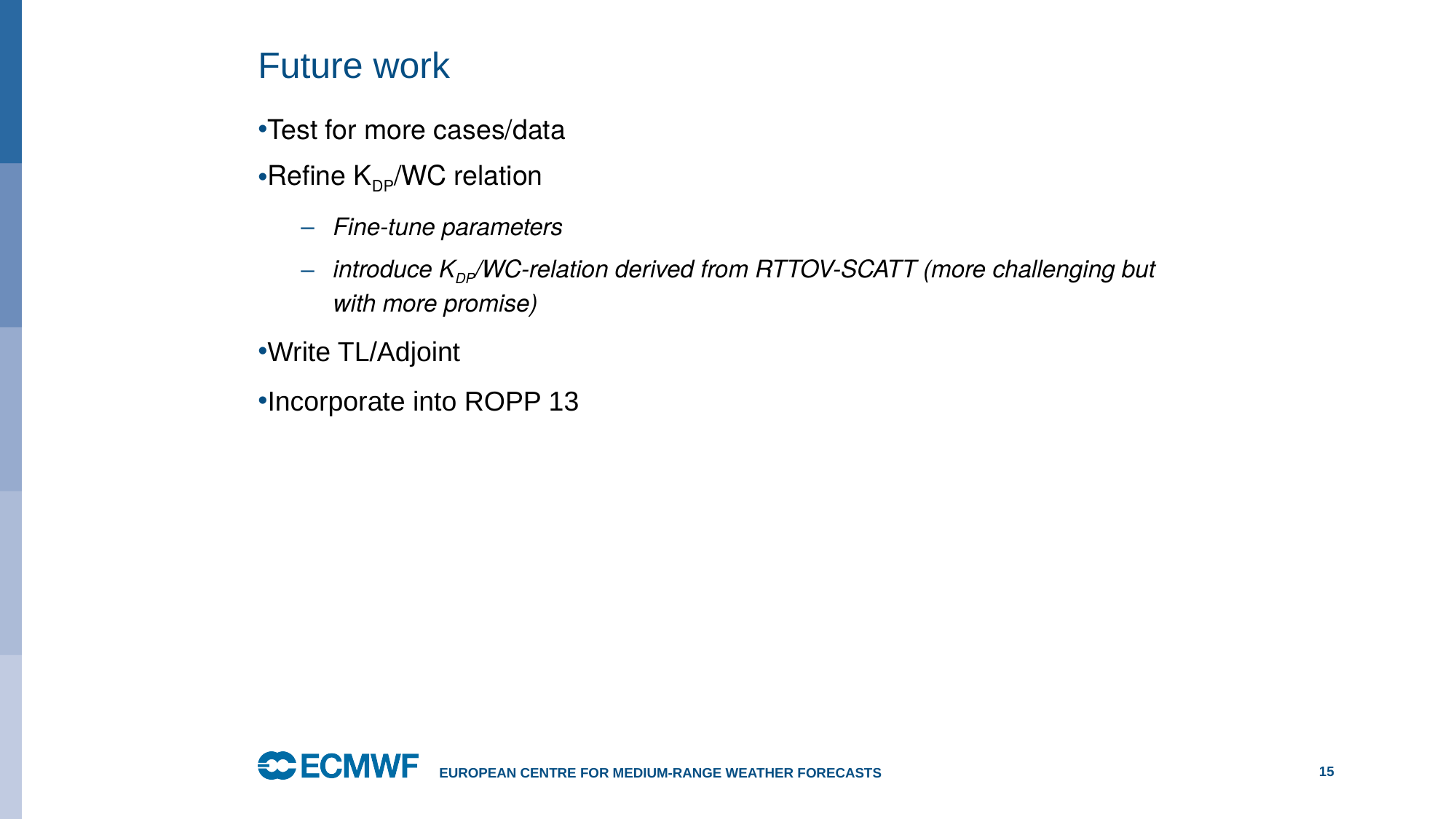

# Future work
Test for more cases/data
Refine KDP/WC relation
Fine-tune parameters
introduce KDP/WC-relation derived from RTTOV-SCATT (more challenging but with more promise)
Write TL/Adjoint
Incorporate into ROPP 13
European Centre for Medium-Range Weather Forecasts
15